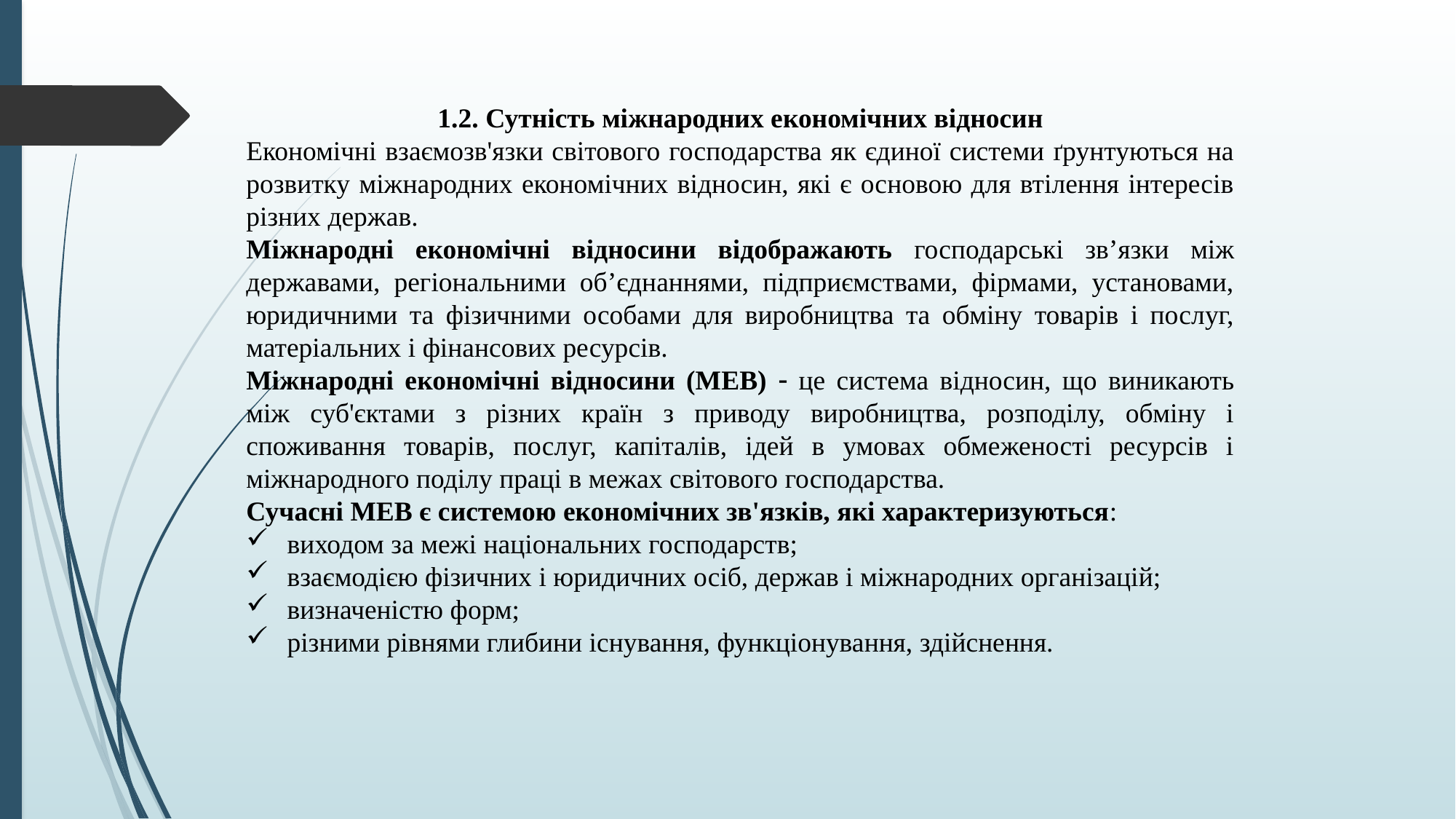

1.2. Сутність міжнародних економічних відносин
Економічні взаємозв'язки світового господарства як єдиної системи ґрунтуються на розвитку міжнародних економічних відносин, які є основою для втілення інтересів різних держав.
Міжнародні економічні відносини відображають господарські зв’язки між державами, регіональними об’єднаннями, підприємствами, фірмами, установами, юридичними та фізичними особами для виробництва та обміну товарів і послуг, матеріальних і фінансових ресурсів.
Міжнародні економічні відносини (МЕВ) − це система відносин, що виникають між суб'єктами з різних країн з приводу виробництва, розподілу, обміну і споживання товарів, послуг, капіталів, ідей в умовах обмеженості ресурсів і міжнародного поділу праці в межах світового господарства.
Сучасні МЕВ є системою економічних зв'язків, які характеризуються:
виходом за межі національних господарств;
взаємодією фізичних і юридичних осіб, держав і міжнародних організацій;
визначеністю форм;
різними рівнями глибини існування, функціонування, здійснення.